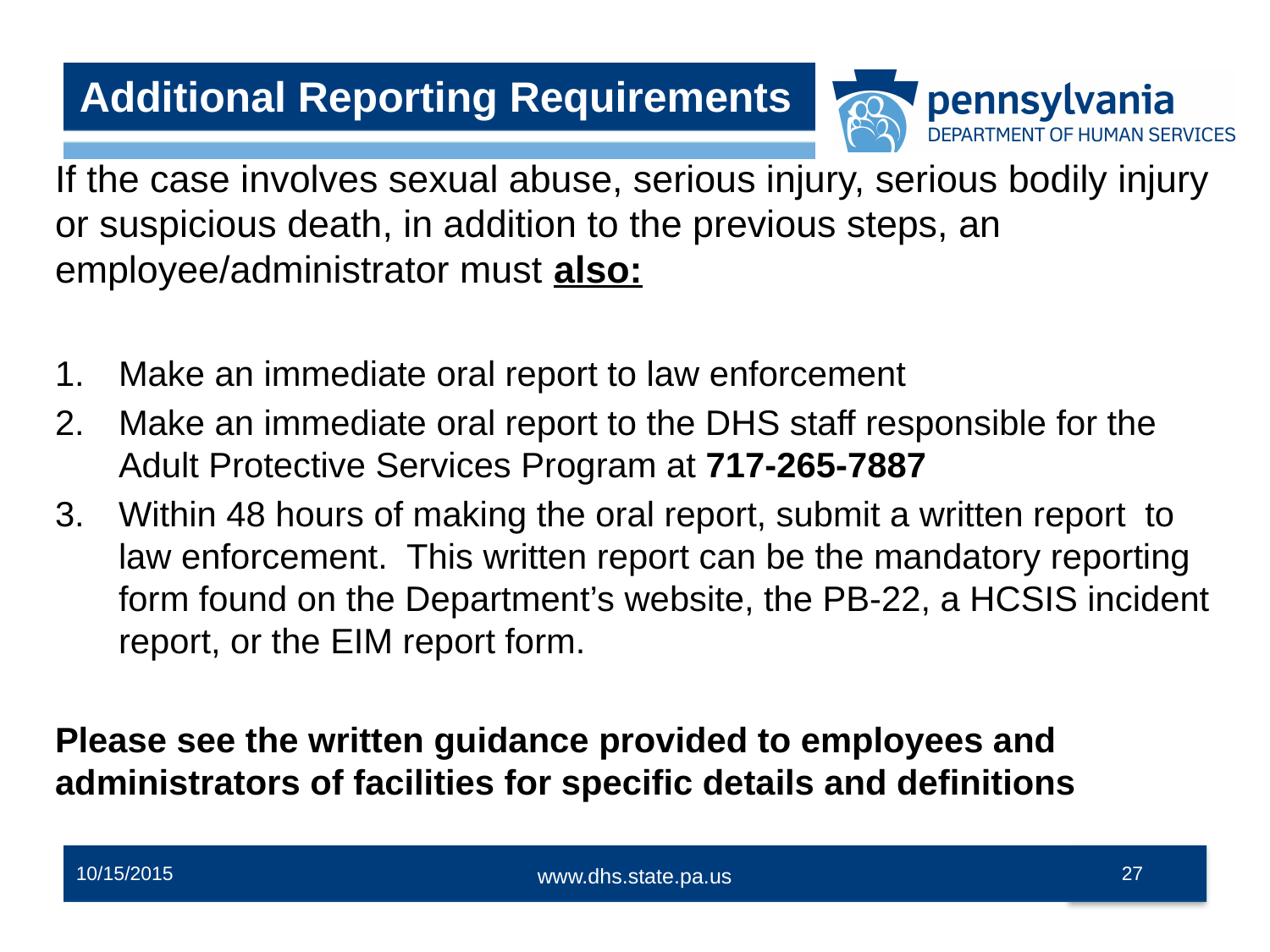

Additional Reporting Requirements
If the case involves sexual abuse, serious injury, serious bodily injury or suspicious death, in addition to the previous steps, an employee/administrator must also:

Make an immediate oral report to law enforcement
Make an immediate oral report to the DHS staff responsible for the Adult Protective Services Program at 717-265-7887
Within 48 hours of making the oral report, submit a written report  to law enforcement.  This written report can be the mandatory reporting form found on the Department’s website, the PB-22, a HCSIS incident report, or the EIM report form.

Please see the written guidance provided to employees and administrators of facilities for specific details and definitions
10/15/2015
27